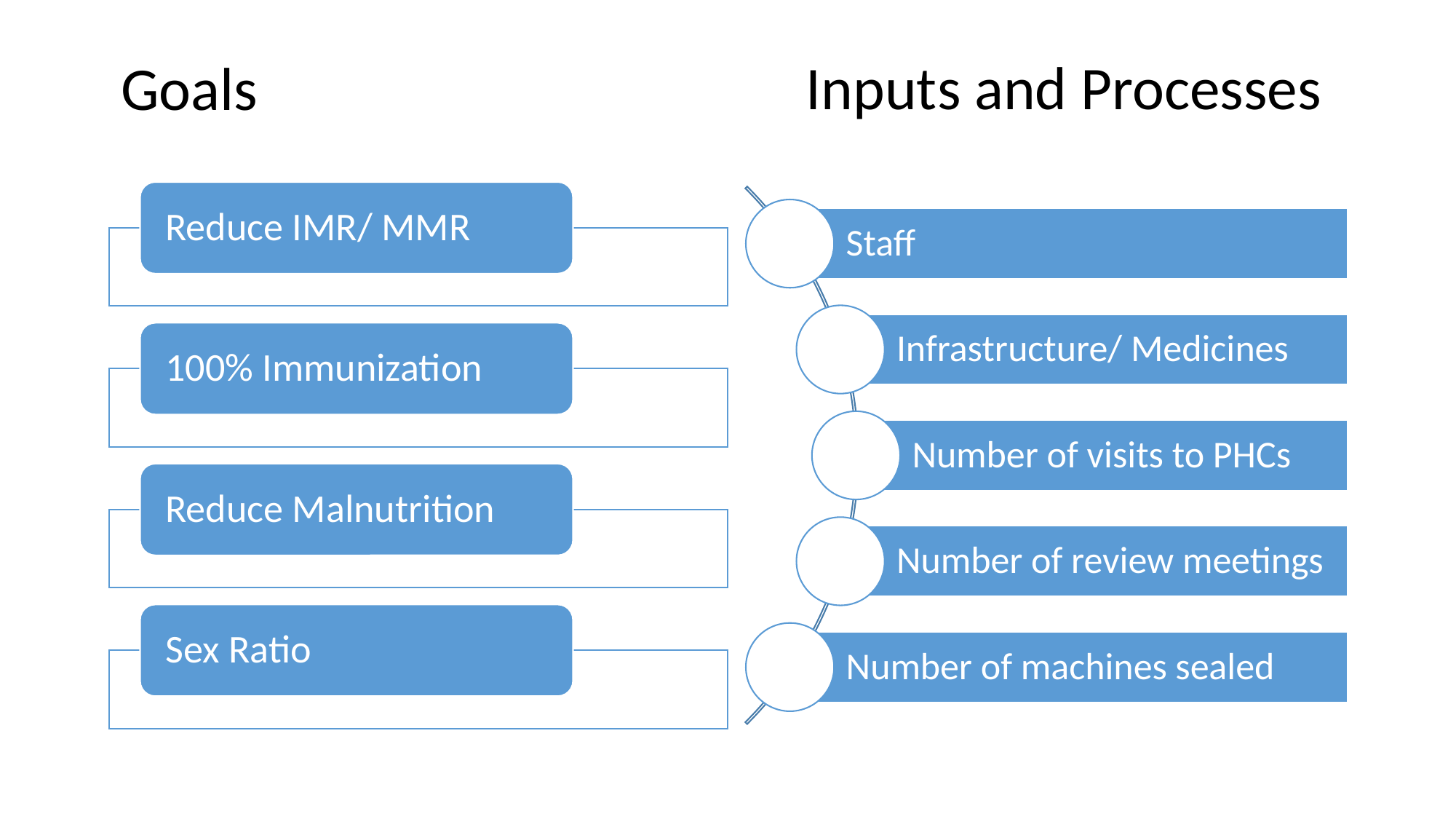

Inputs and Processes
Goals
Reduce IMR/ MMR
100% Immunization
Reduce Malnutrition
Sex Ratio
Staff
Infrastructure/ Medicines
Number of visits to PHCs
Number of review meetings
Number of machines sealed